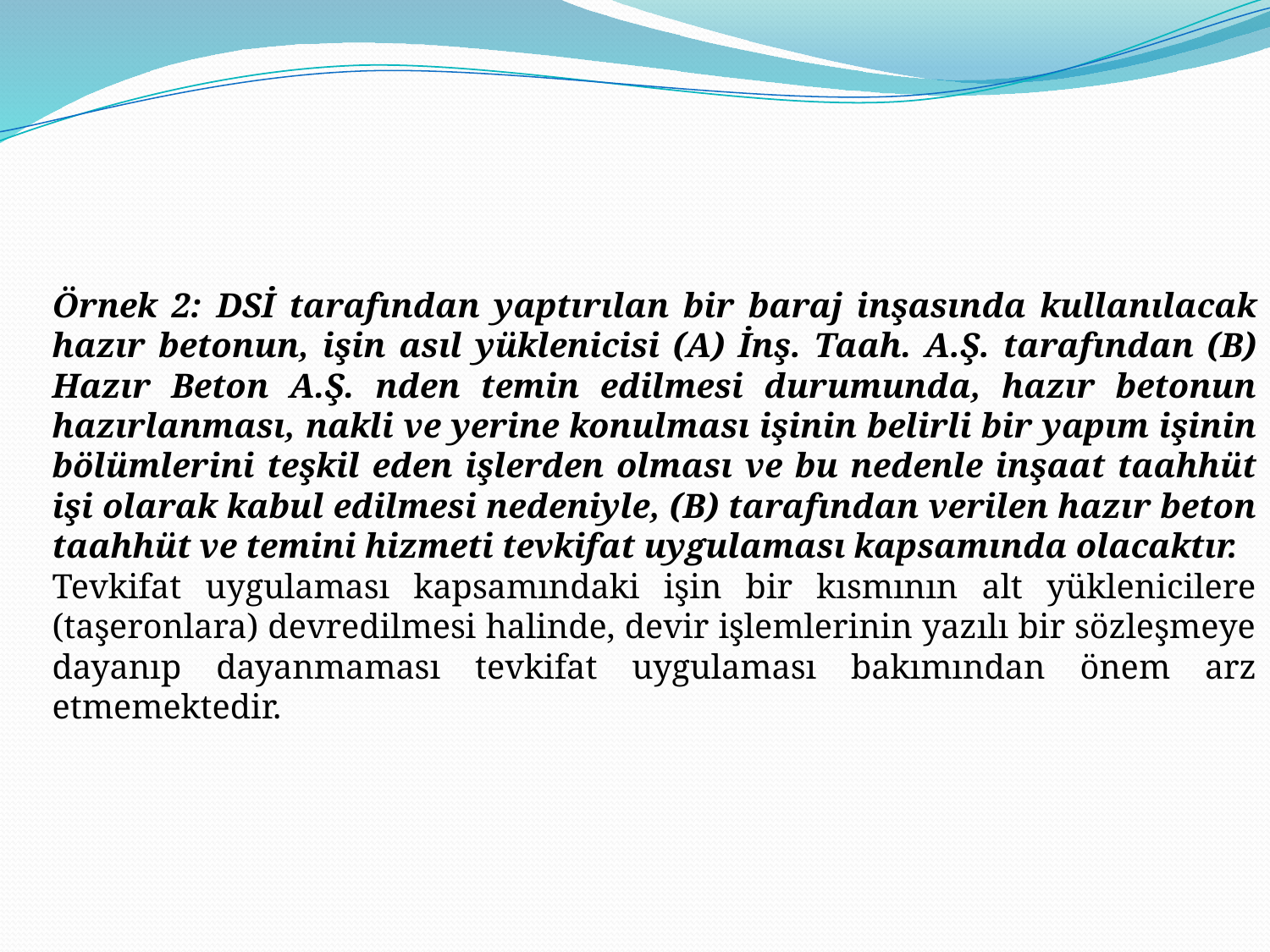

Örnek 2: DSİ tarafından yaptırılan bir baraj inşasında kullanılacak hazır betonun, işin asıl yüklenicisi (A) İnş. Taah. A.Ş. tarafından (B) Hazır Beton A.Ş. nden temin edilmesi durumunda, hazır betonun hazırlanması, nakli ve yerine konulması işinin belirli bir yapım işinin bölümlerini teşkil eden işlerden olması ve bu nedenle inşaat taahhüt işi olarak kabul edilmesi nedeniyle, (B) tarafından verilen hazır beton taahhüt ve temini hizmeti tevkifat uygulaması kapsamında olacaktır.
Tevkifat uygulaması kapsamındaki işin bir kısmının alt yüklenicilere (taşeronlara) devredilmesi halinde, devir işlemlerinin yazılı bir sözleşmeye dayanıp dayanmaması tevkifat uygulaması bakımından önem arz etmemektedir.